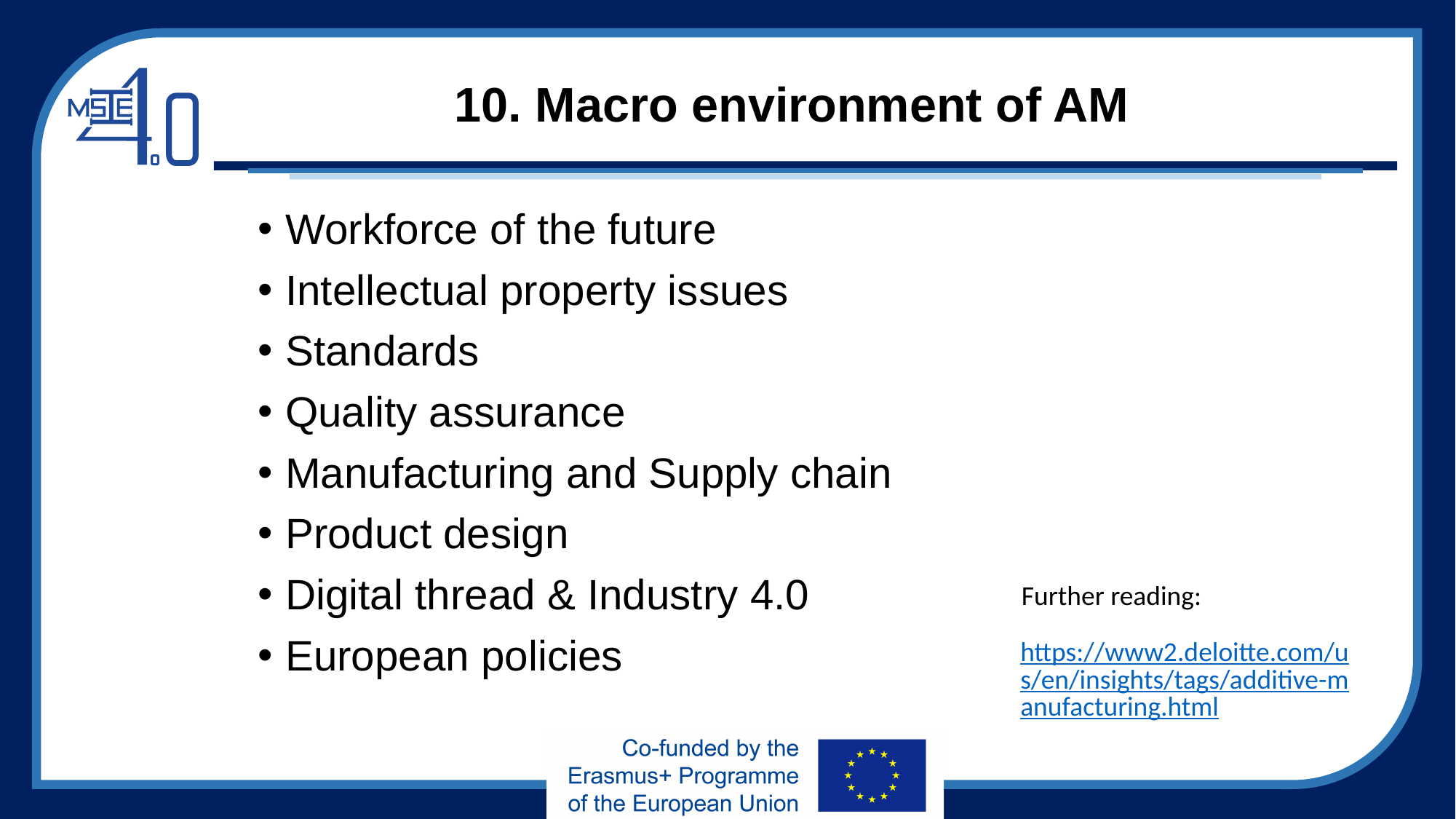

# 10. Macro environment of AM
Workforce of the future
Intellectual property issues
Standards
Quality assurance
Manufacturing and Supply chain
Product design
Digital thread & Industry 4.0
European policies
Further reading:
https://www2.deloitte.com/us/en/insights/tags/additive-manufacturing.html